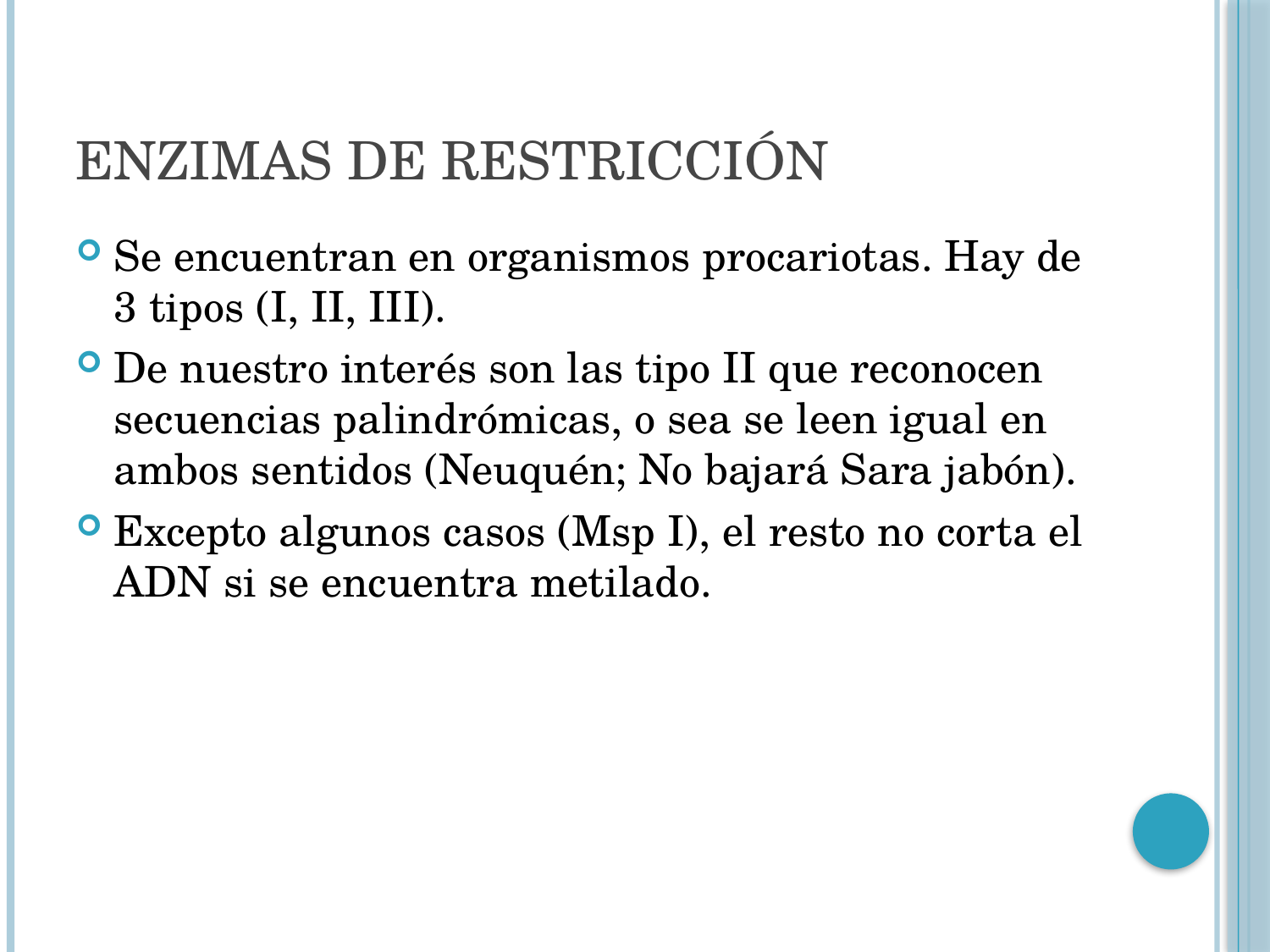

# Enzimas de restricción
Se encuentran en organismos procariotas. Hay de 3 tipos (I, II, III).
De nuestro interés son las tipo II que reconocen secuencias palindrómicas, o sea se leen igual en ambos sentidos (Neuquén; No bajará Sara jabón).
Excepto algunos casos (Msp I), el resto no corta el ADN si se encuentra metilado.